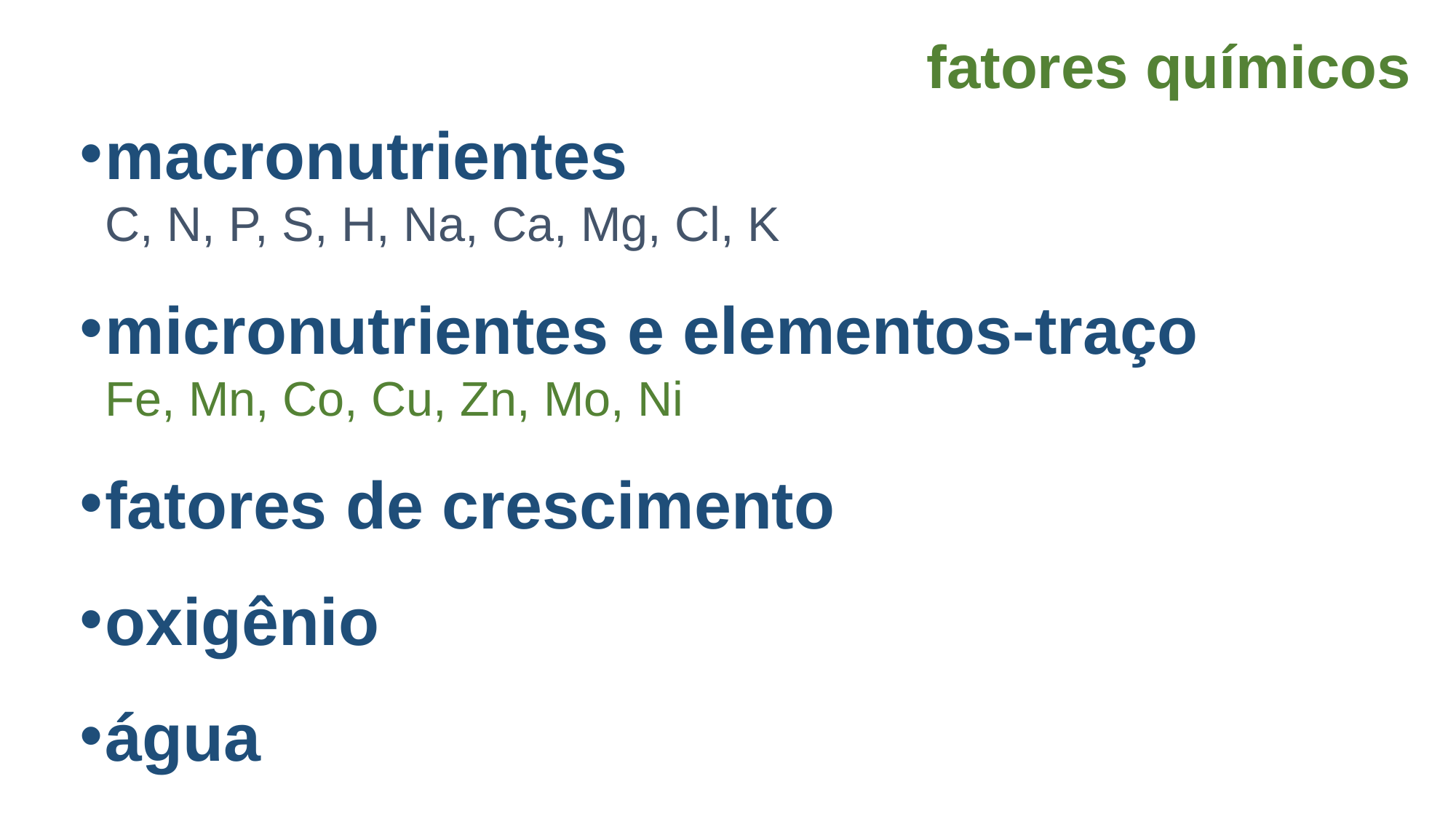

fatores químicos
macronutrientes
C, N, P, S, H, Na, Ca, Mg, Cl, K
micronutrientes e elementos-traço
Fe, Mn, Co, Cu, Zn, Mo, Ni
fatores de crescimento
oxigênio
água